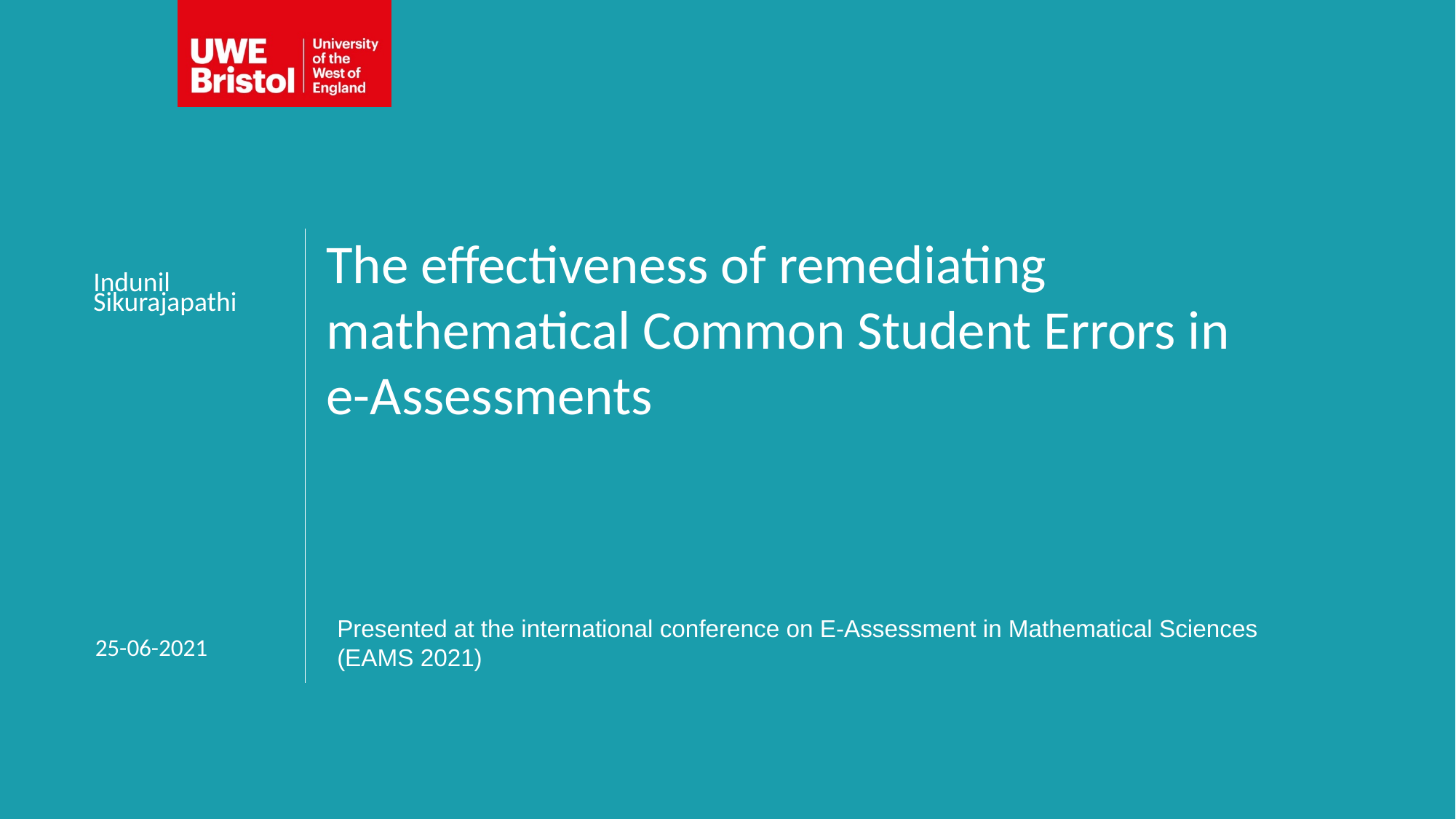

# The effectiveness of remediating mathematical Common Student Errors in e-Assessments

Indunil Sikurajapathi

Presented at the international conference on E-Assessment in Mathematical Sciences (EAMS 2021)
25-06-2021